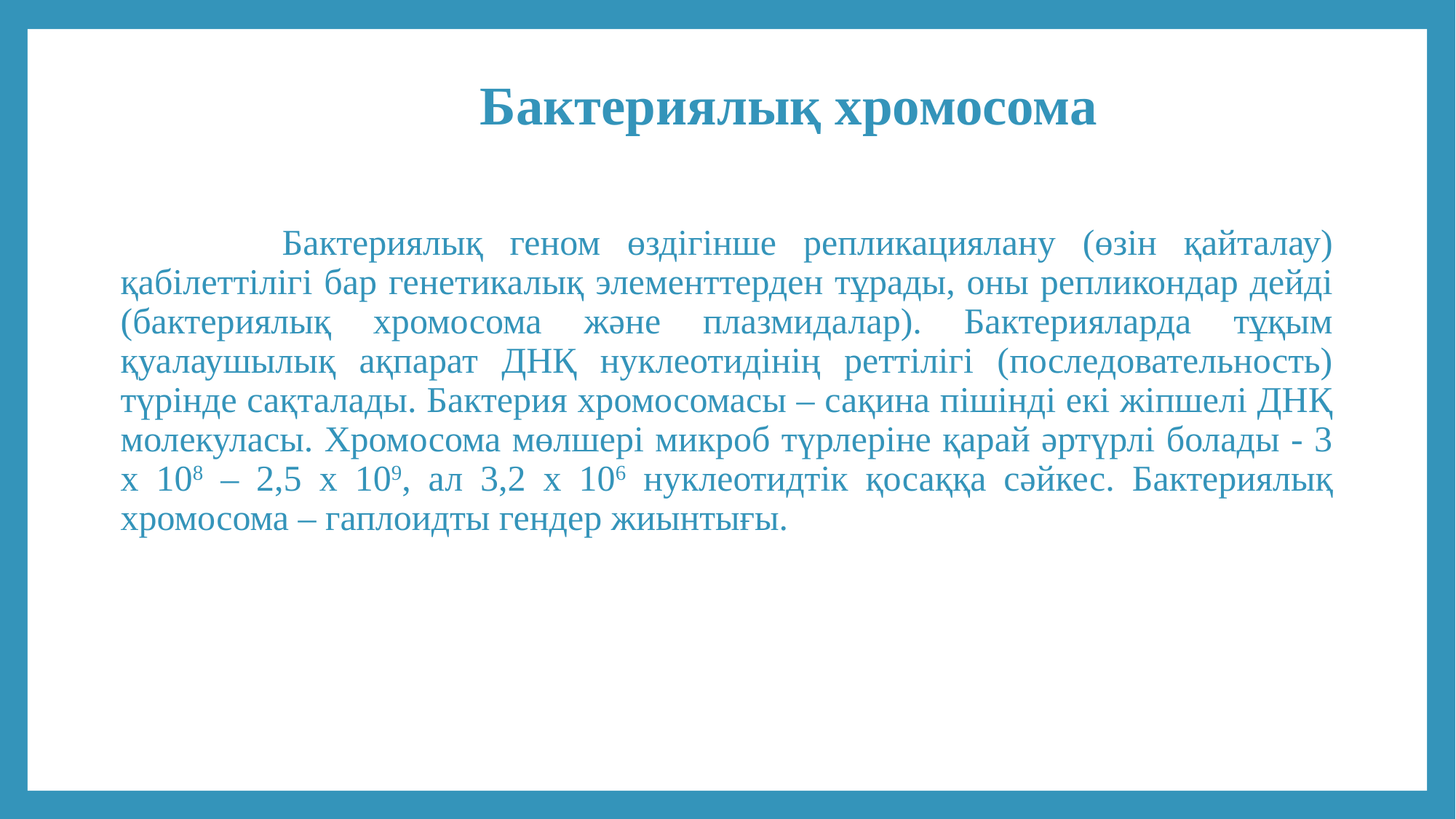

# Бактериялық хромосома
      Бактериялық геном өздігінше репликациялану (өзін қайталау) қабілеттілігі бар генетикалық элементтерден тұрады, оны репликондар дейді (бактериялық хромосома және плазмидалар). Бактерияларда тұқым қуалаушылық ақпарат ДНҚ нуклеотидінің реттілігі (последовательность) түрінде сақталады. Бактерия хромосомасы – сақина пішінді екі жіпшелі ДНҚ молекуласы. Хромосома мөлшері микроб түрлеріне қарай әртүрлі болады - 3 х 108 – 2,5 х 109, ал 3,2 х 106 нуклеотидтік қосаққа сәйкес. Бактериялық хромосома – гаплоидты гендер жиынтығы.